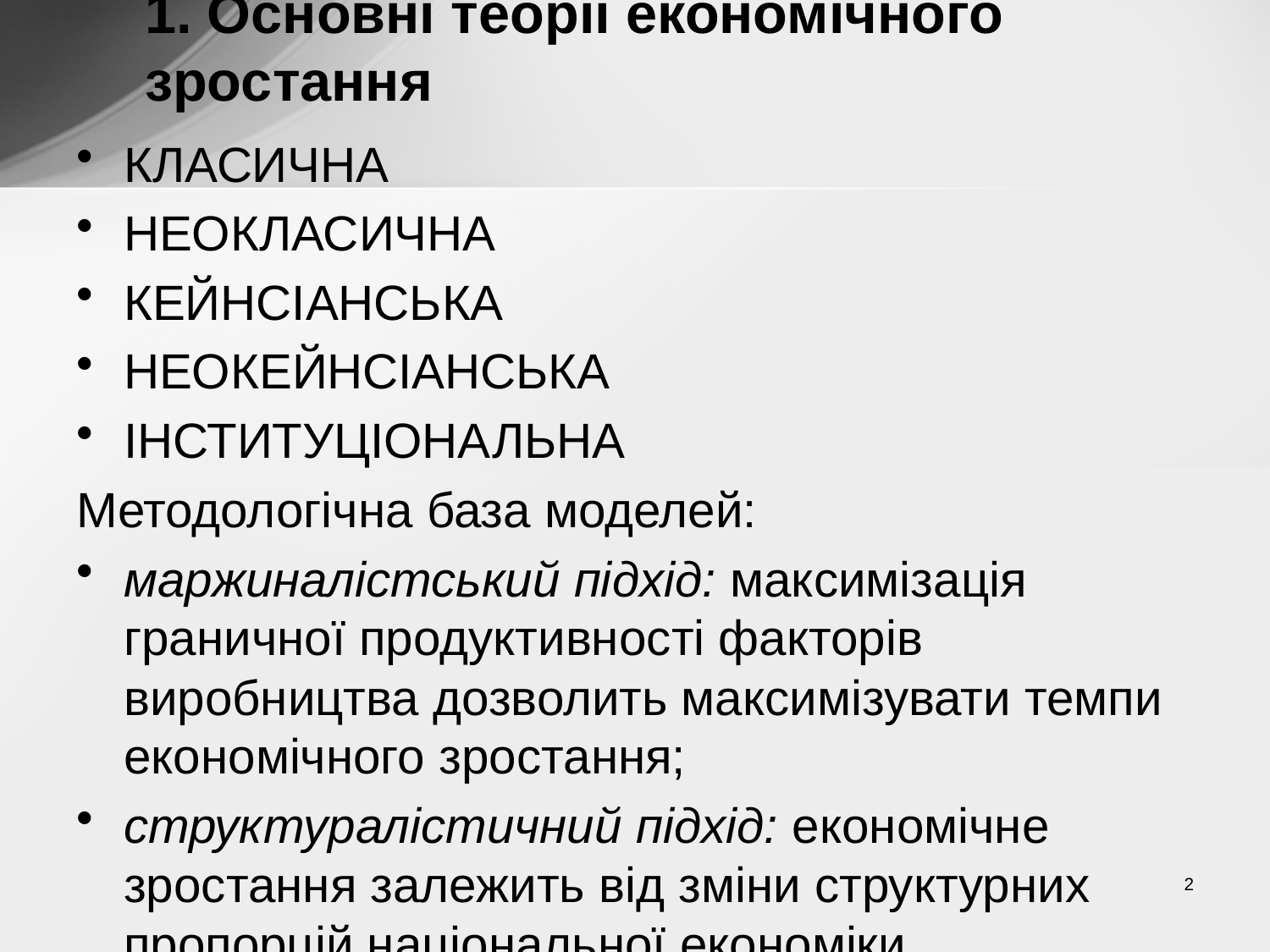

# 1. Основні теорії економічного зростання
КЛАСИЧНА
НЕОКЛАСИЧНА
КЕЙНСІАНСЬКА
НЕОКЕЙНСІАНСЬКА
ІНСТИТУЦІОНАЛЬНА
Методологічна база моделей:
маржиналістський підхід: максимізація граничної продуктивності факторів виробництва дозволить максимізувати темпи економічного зростання;
структуралістичний підхід: економічне зростання залежить від зміни структурних пропорцій національної економіки.
2